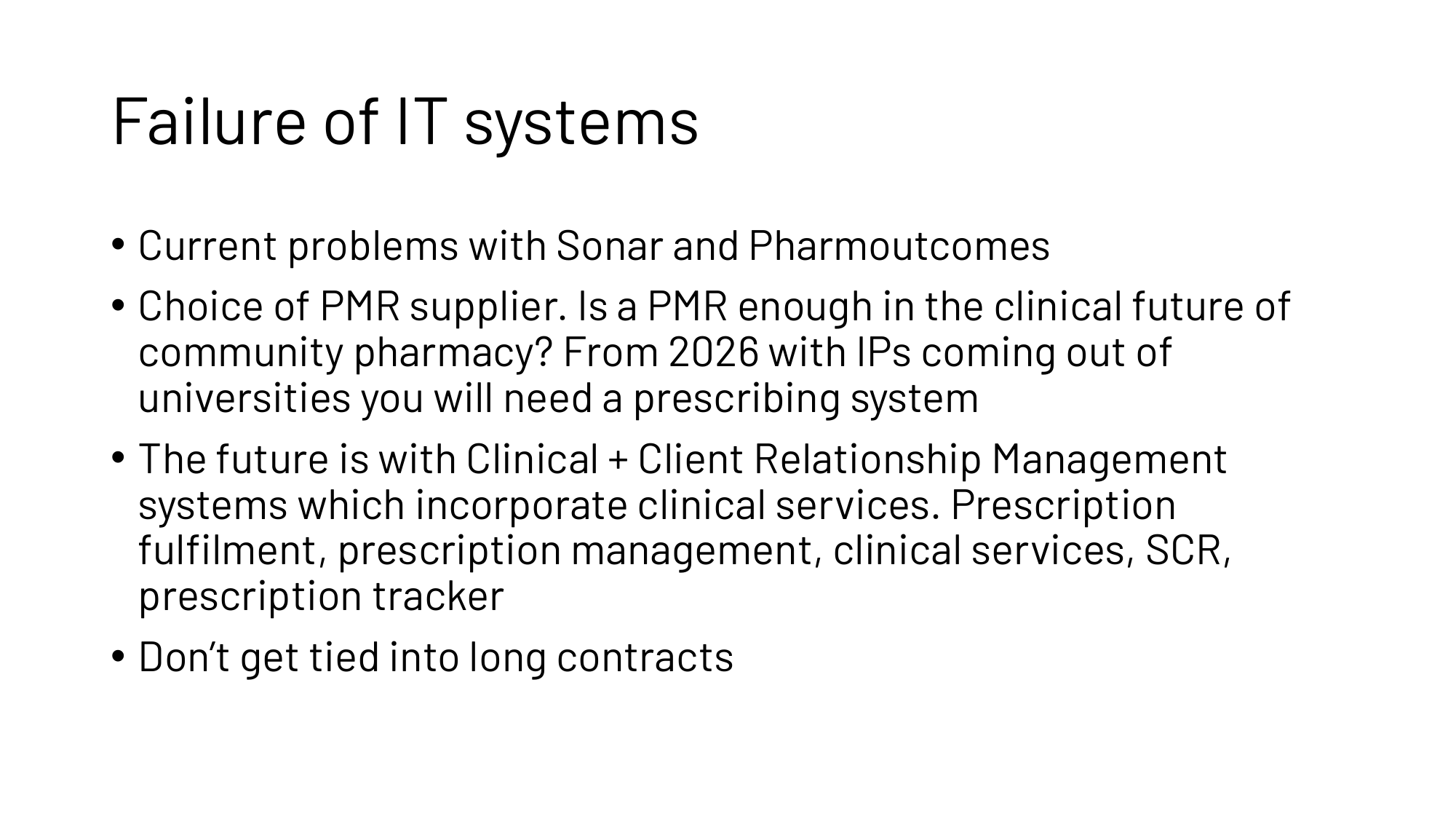

# Failure of IT systems
Current problems with Sonar and Pharmoutcomes
Choice of PMR supplier. Is a PMR enough in the clinical future of community pharmacy? From 2026 with IPs coming out of universities you will need a prescribing system
The future is with Clinical + Client Relationship Management systems which incorporate clinical services. Prescription fulfilment, prescription management, clinical services, SCR, prescription tracker
Don’t get tied into long contracts